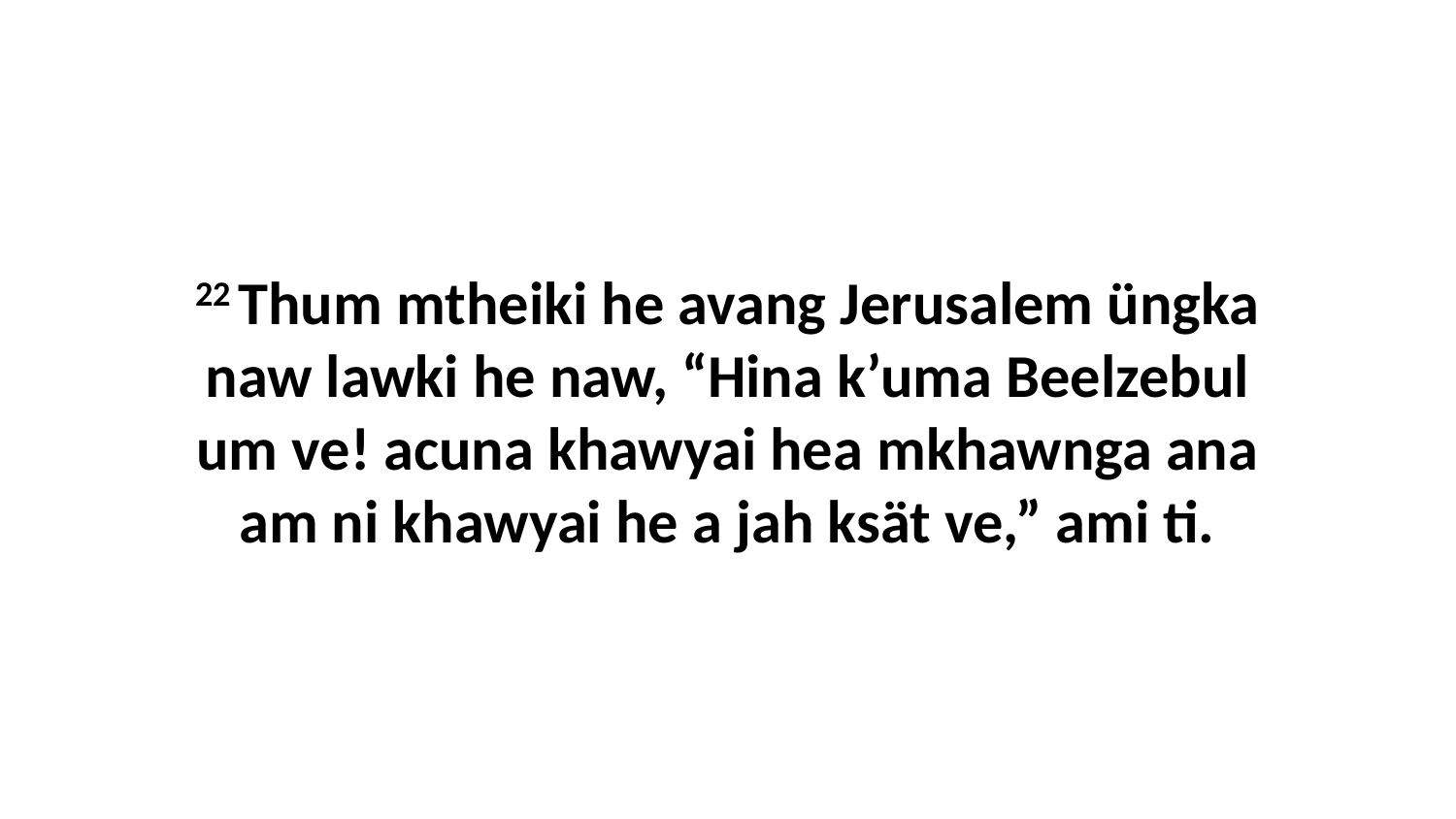

22 Thum mtheiki he avang Jerusalem üngka naw lawki he naw, “Hina k’uma Beelzebul um ve! acuna khawyai hea mkhawnga ana am ni khawyai he a jah ksät ve,” ami ti.